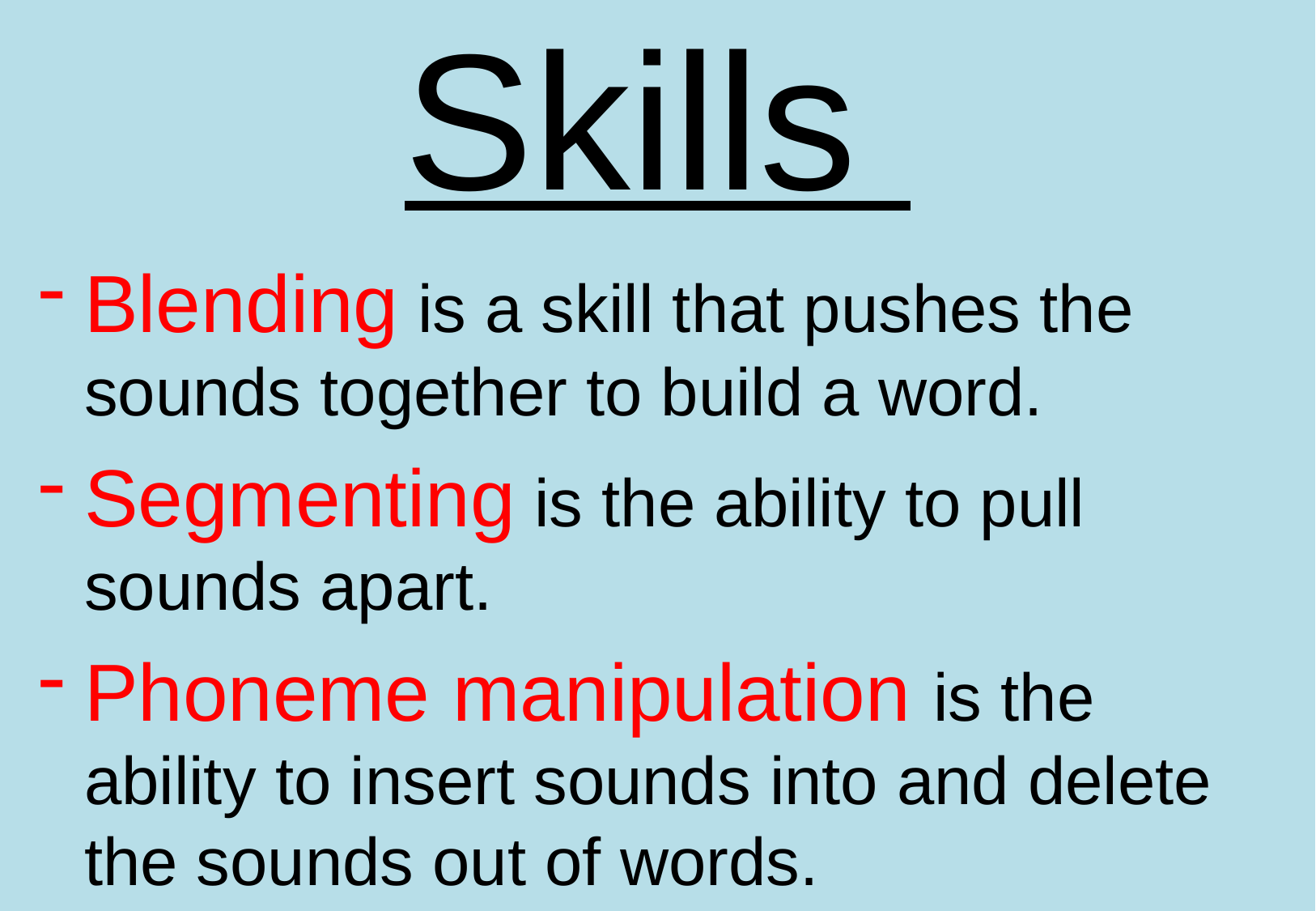

# Skills
Blending is a skill that pushes the sounds together to build a word.
Segmenting is the ability to pull sounds apart.
Phoneme manipulation is the ability to insert sounds into and delete the sounds out of words.